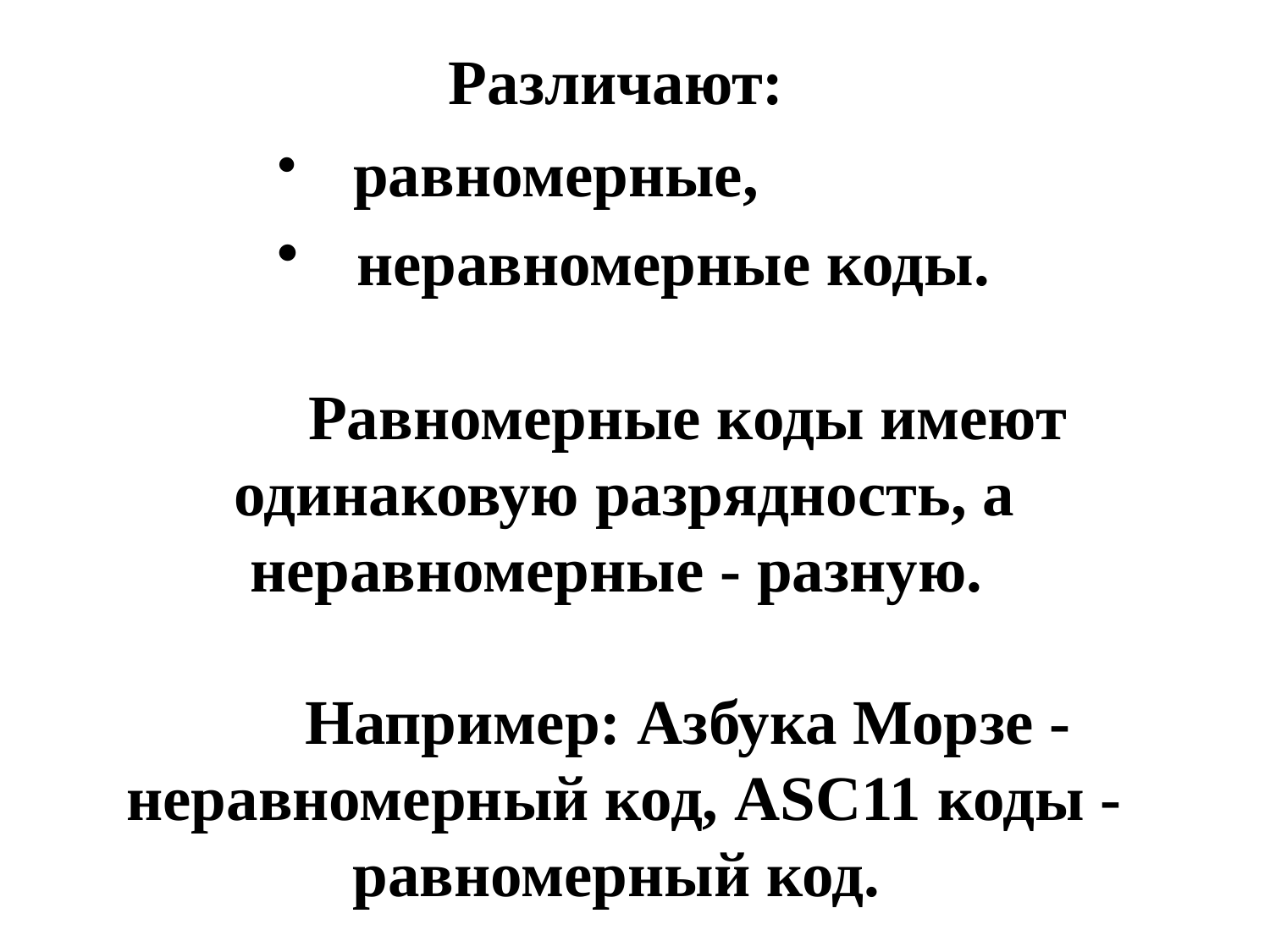

# Различают:
  равномерные,
  неравномерные коды.

	Равномерные коды имеют одинаковую разрядность, а неравномерные - разную.

	Например: Азбука Морзе - неравномерный код, АSС11 коды - равномерный код.